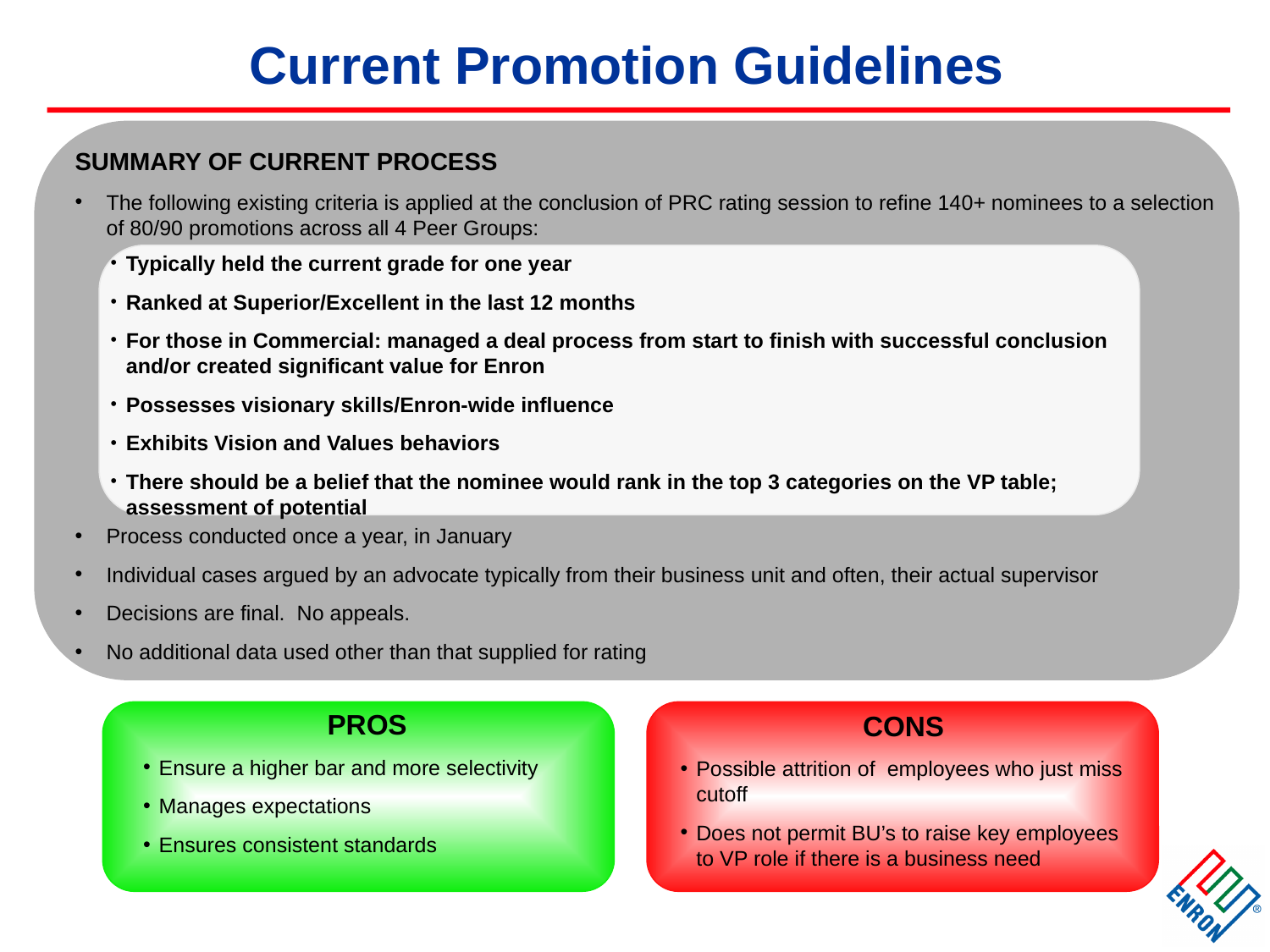

# Current Promotion Guidelines

SUMMARY OF CURRENT PROCESS
The following existing criteria is applied at the conclusion of PRC rating session to refine 140+ nominees to a selection of 80/90 promotions across all 4 Peer Groups:

Process conducted once a year, in January
Individual cases argued by an advocate typically from their business unit and often, their actual supervisor
Decisions are final.  No appeals.
No additional data used other than that supplied for rating

Typically held the current grade for one year
Ranked at Superior/Excellent in the last 12 months
For those in Commercial: managed a deal process from start to finish with successful conclusion and/or created significant value for Enron
Possesses visionary skills/Enron-wide influence
Exhibits Vision and Values behaviors
There should be a belief that the nominee would rank in the top 3 categories on the VP table; assessment of potential
PROS
Ensure a higher bar and more selectivity
Manages expectations
Ensures consistent standards

CONS
Possible attrition of  employees who just miss cutoff
Does not permit BU’s to raise key employees to VP role if there is a business need